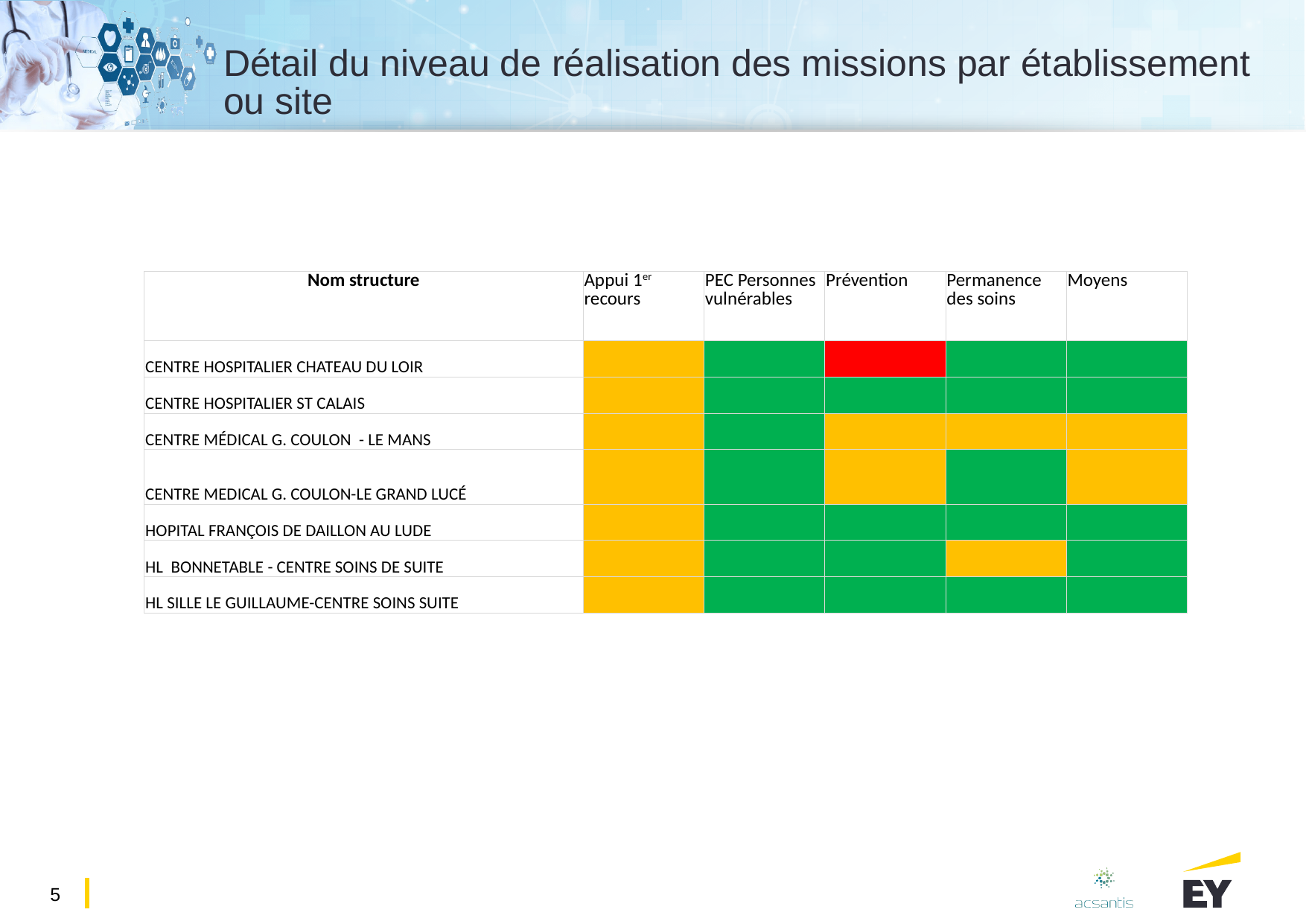

# Détail du niveau de réalisation des missions par établissement ou site
| Nom structure | Appui 1er recours | PEC Personnes vulnérables | Prévention | Permanence des soins | Moyens |
| --- | --- | --- | --- | --- | --- |
| CENTRE HOSPITALIER CHATEAU DU LOIR |  |  |  |  |  |
| CENTRE HOSPITALIER ST CALAIS |  |  |  |  |  |
| CENTRE MÉDICAL G. COULON - LE MANS |  |  |  |  |  |
| CENTRE MEDICAL G. COULON-LE GRAND LUCÉ |  |  |  |  |  |
| HOPITAL FRANÇOIS DE DAILLON AU LUDE |  |  |  |  |  |
| HL BONNETABLE - CENTRE SOINS DE SUITE |  |  |  |  |  |
| HL SILLE LE GUILLAUME-CENTRE SOINS SUITE |  |  |  |  |  |